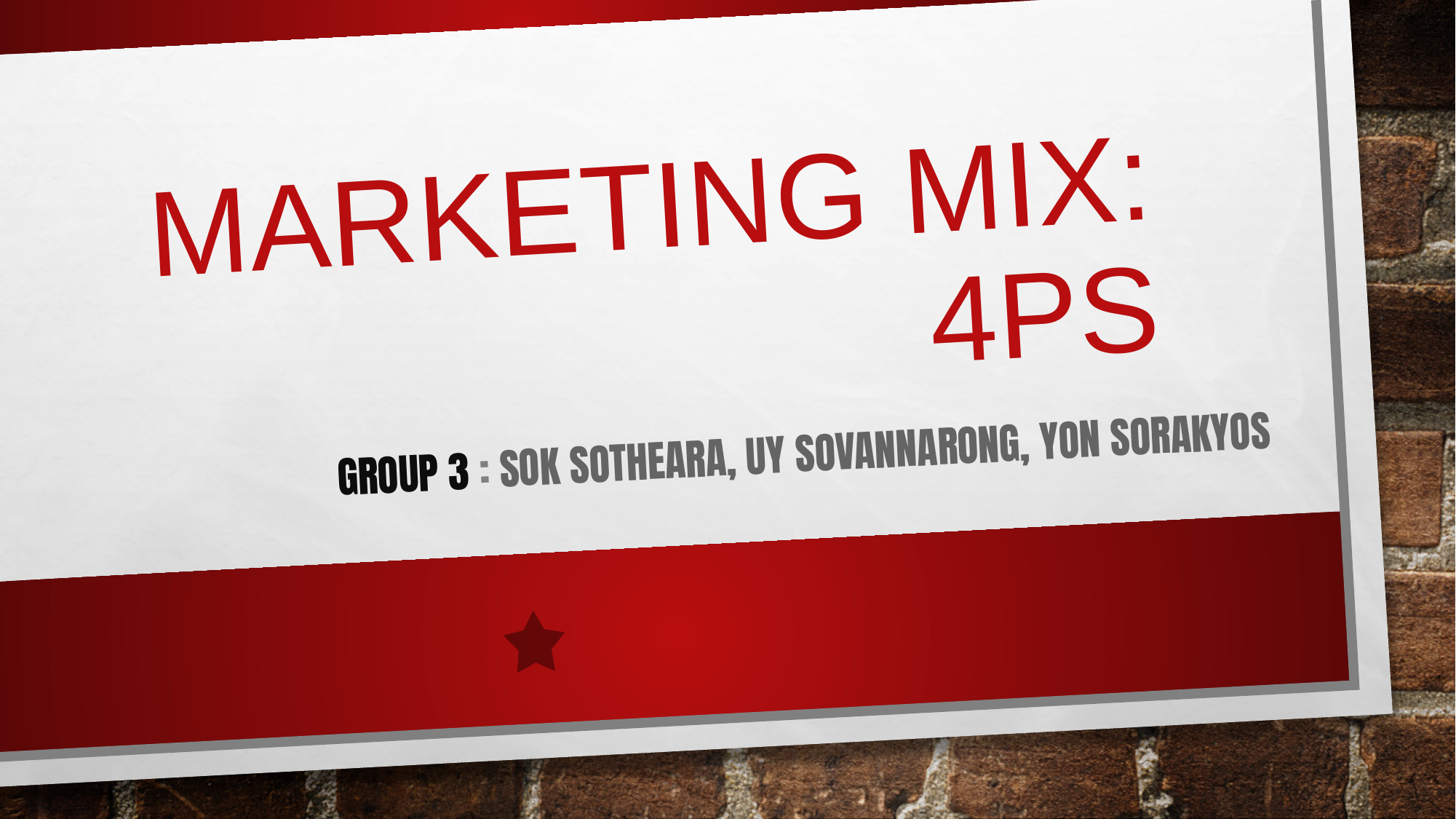

# Marketing Mix: 4ps
Group 3 : Sok sotheara, Uy sovannarong, yon Sorakyos